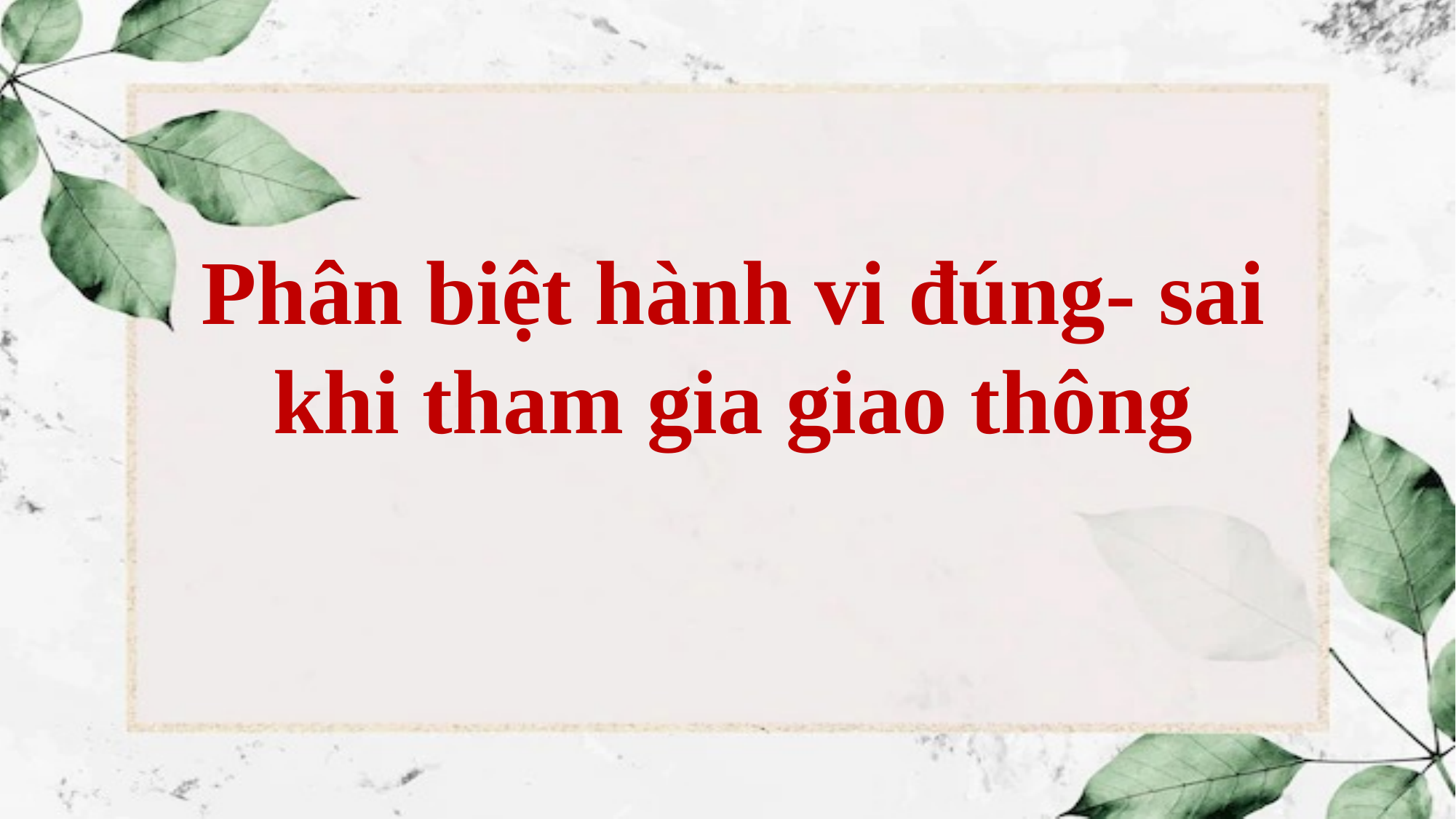

Phân biệt hành vi đúng- sai khi tham gia giao thông